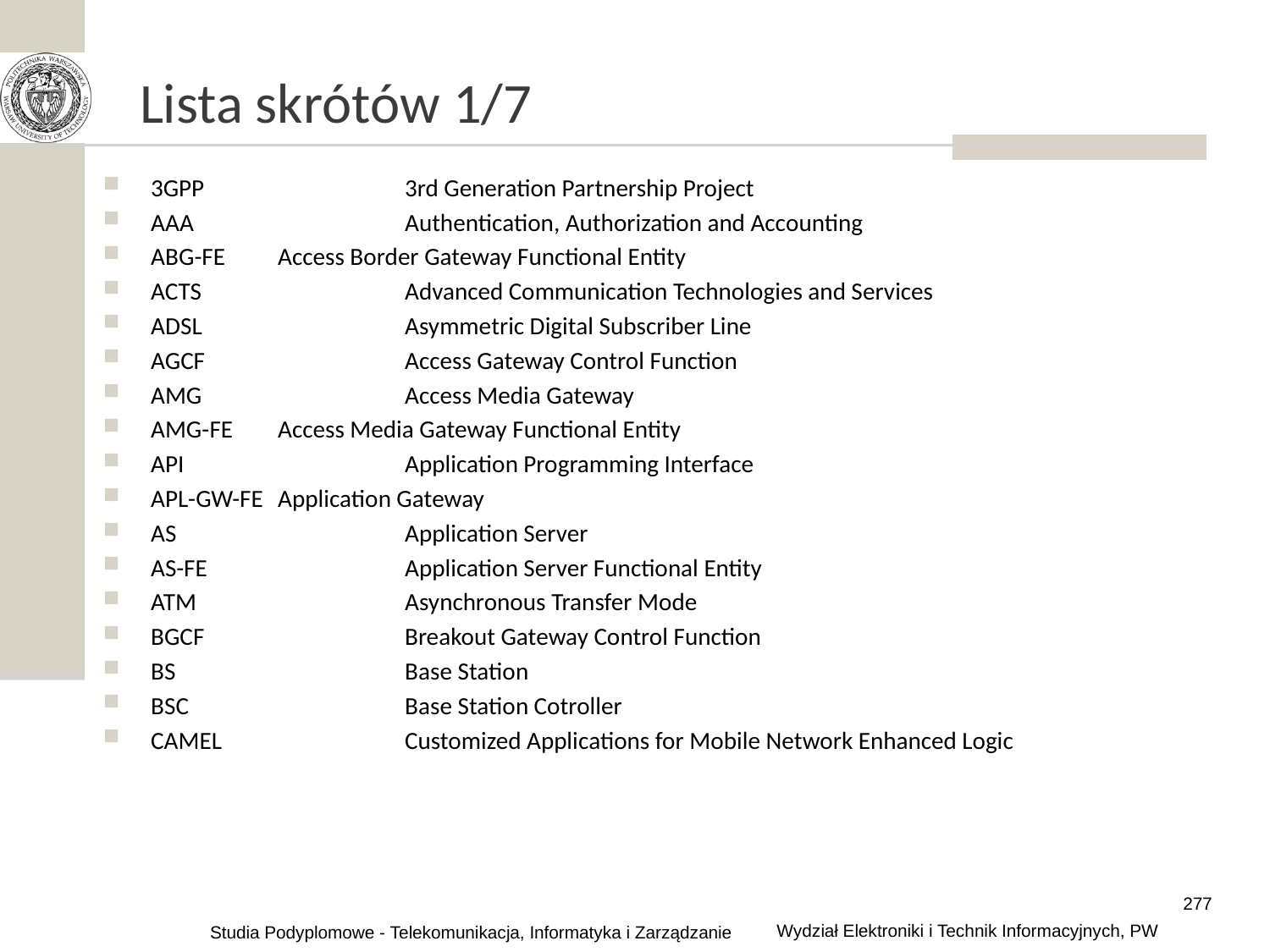

# Lista skrótów 1/7
3GPP		3rd Generation Partnership Project
AAA		Authentication, Authorization and Accounting
ABG-FE	Access Border Gateway Functional Entity
ACTS		Advanced Communication Technologies and Services
ADSL		Asymmetric Digital Subscriber Line
AGCF		Access Gateway Control Function
AMG		Access Media Gateway
AMG-FE	Access Media Gateway Functional Entity
API		Application Programming Interface
APL-GW-FE	Application Gateway
AS		Application Server
AS-FE		Application Server Functional Entity
ATM		Asynchronous Transfer Mode
BGCF		Breakout Gateway Control Function
BS		Base Station
BSC		Base Station Cotroller
CAMEL		Customized Applications for Mobile Network Enhanced Logic
277
Wydział Elektroniki i Technik Informacyjnych, PW
Studia Podyplomowe - Telekomunikacja, Informatyka i Zarządzanie